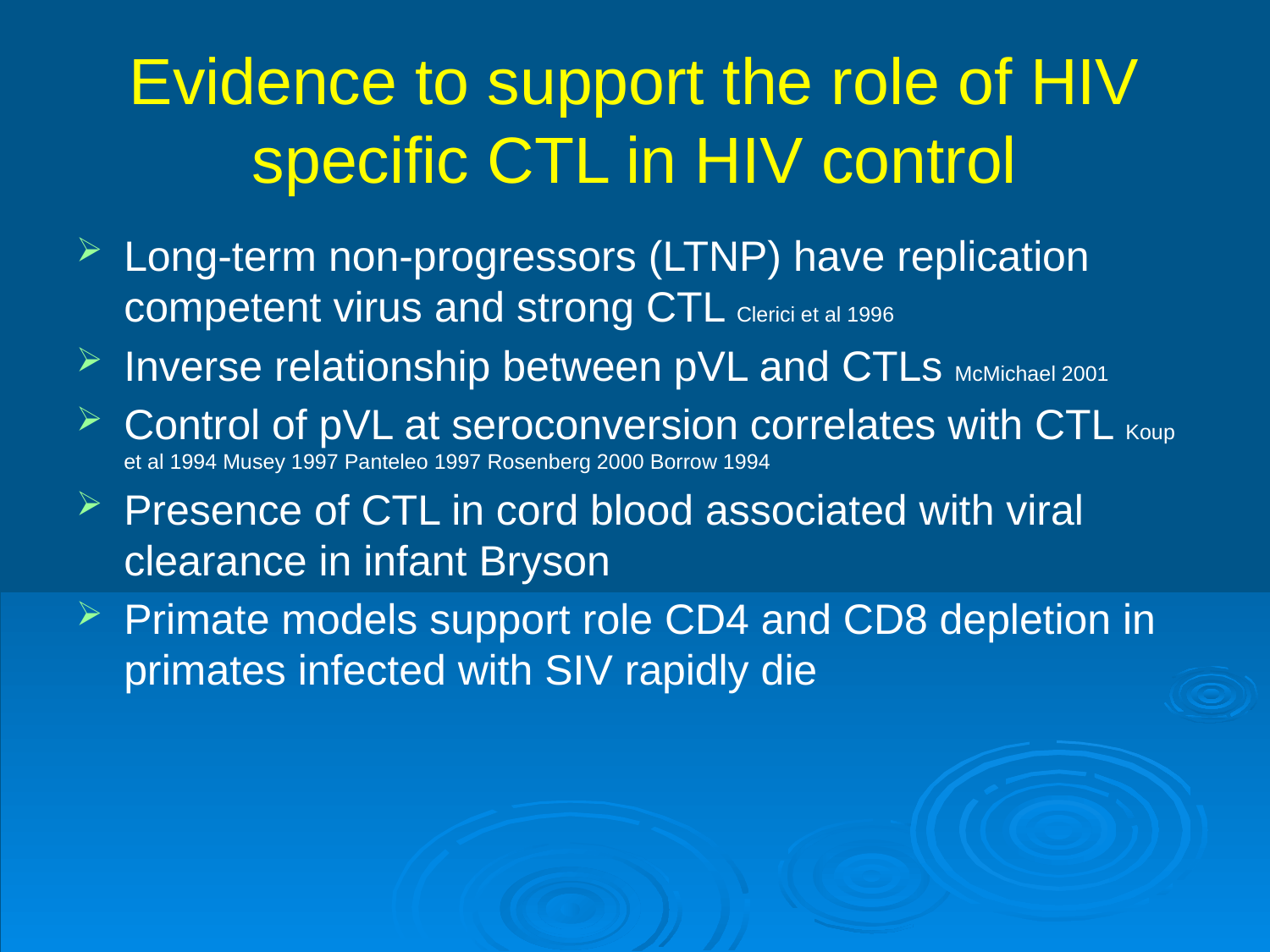

# Evidence to support the role of HIV specific CTL in HIV control
Long-term non-progressors (LTNP) have replication competent virus and strong CTL Clerici et al 1996
Inverse relationship between pVL and CTLs McMichael 2001
Control of pVL at seroconversion correlates with CTL Koup et al 1994 Musey 1997 Panteleo 1997 Rosenberg 2000 Borrow 1994
Presence of CTL in cord blood associated with viral clearance in infant Bryson
Primate models support role CD4 and CD8 depletion in primates infected with SIV rapidly die